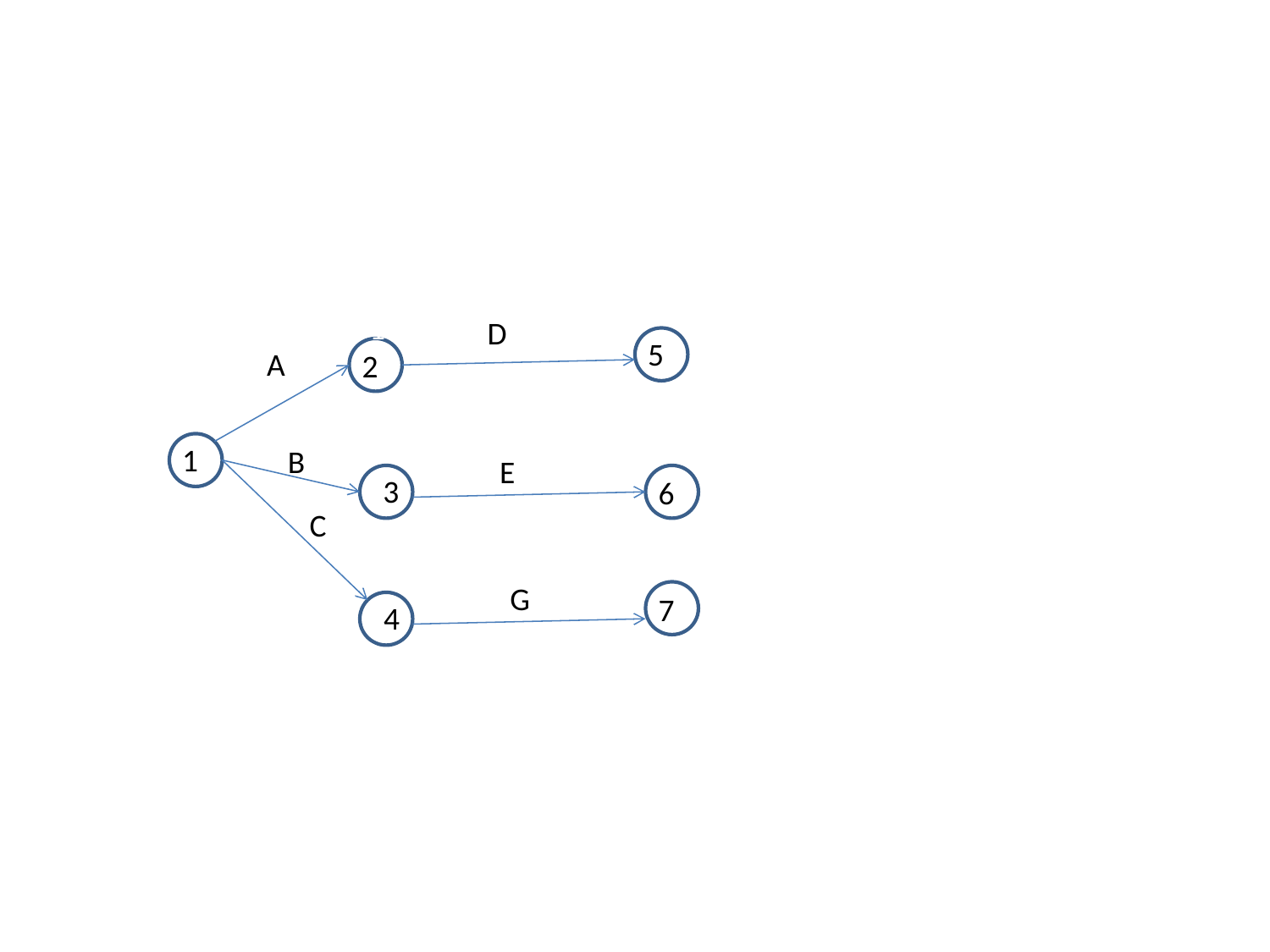

D

5
A
112
2

1
B
E
2
3

6
C
G

7
4
4